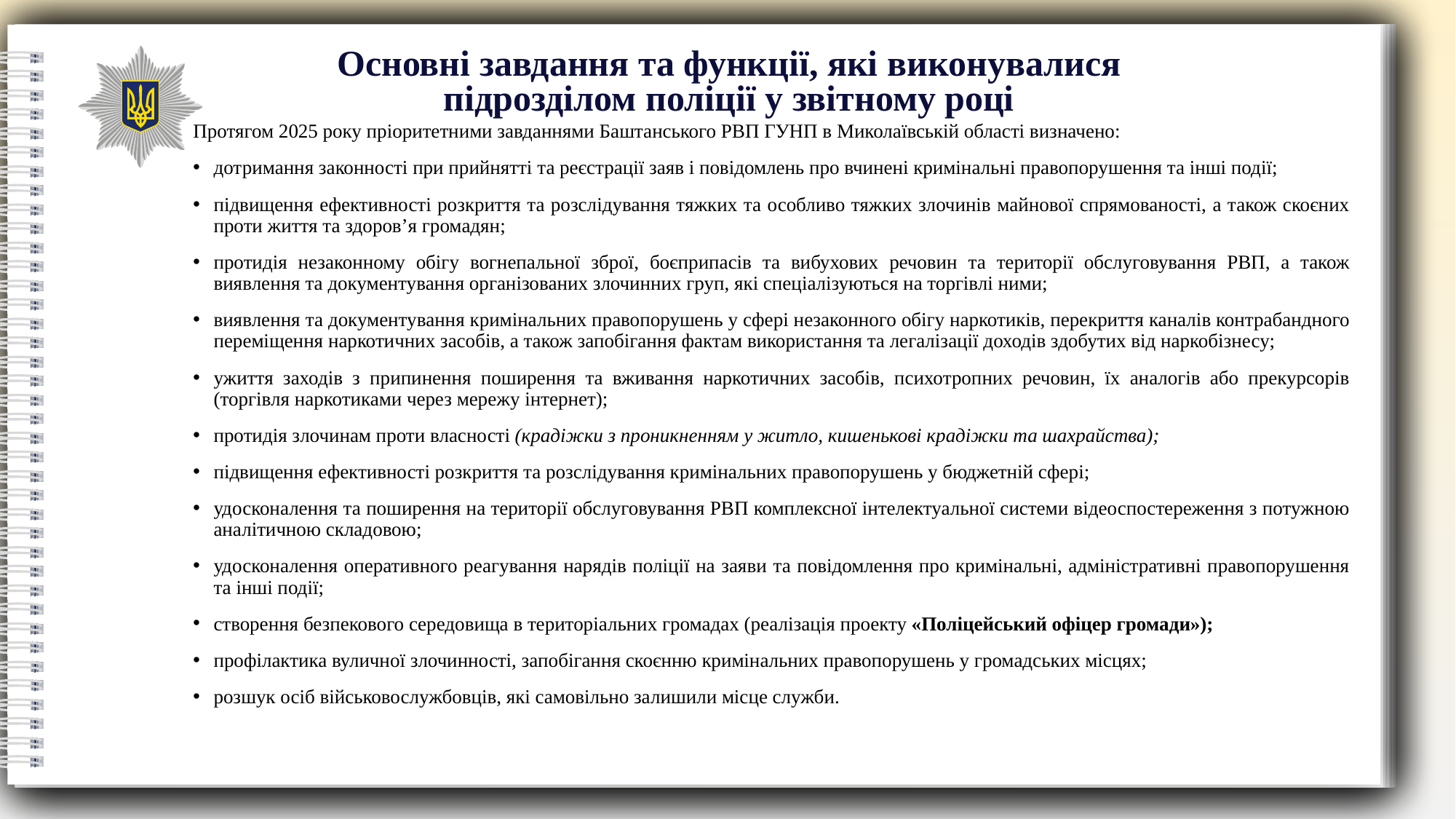

Основні завдання та функції, які виконувалися підрозділом поліції у звітному році

Протягом 2025 року пріоритетними завданнями Баштанського РВП ГУНП в Миколаївській області визначено:
дотримання законності при прийнятті та реєстрації заяв і повідомлень про вчинені кримінальні правопорушення та інші події;
підвищення ефективності розкриття та розслідування тяжких та особливо тяжких злочинів майнової спрямованості, а також скоєних проти життя та здоров’я громадян;
протидія незаконному обігу вогнепальної зброї, боєприпасів та вибухових речовин та території обслуговування РВП, а також виявлення та документування організованих злочинних груп, які спеціалізуються на торгівлі ними;
виявлення та документування кримінальних правопорушень у сфері незаконного обігу наркотиків, перекриття каналів контрабандного переміщення наркотичних засобів, а також запобігання фактам використання та легалізації доходів здобутих від наркобізнесу;
ужиття заходів з припинення поширення та вживання наркотичних засобів, психотропних речовин, їх аналогів або прекурсорів (торгівля наркотиками через мережу інтернет);
протидія злочинам проти власності (крадіжки з проникненням у житло, кишенькові крадіжки та шахрайства);
підвищення ефективності розкриття та розслідування кримінальних правопорушень у бюджетній сфері;
удосконалення та поширення на території обслуговування РВП комплексної інтелектуальної системи відеоспостереження з потужною аналітичною складовою;
удосконалення оперативного реагування нарядів поліції на заяви та повідомлення про кримінальні, адміністративні правопорушення та інші події;
створення безпекового середовища в територіальних громадах (реалізація проекту «Поліцейський офіцер громади»);
профілактика вуличної злочинності, запобігання скоєнню кримінальних правопорушень у громадських місцях;
розшук осіб військовослужбовців, які самовільно залишили місце служби.